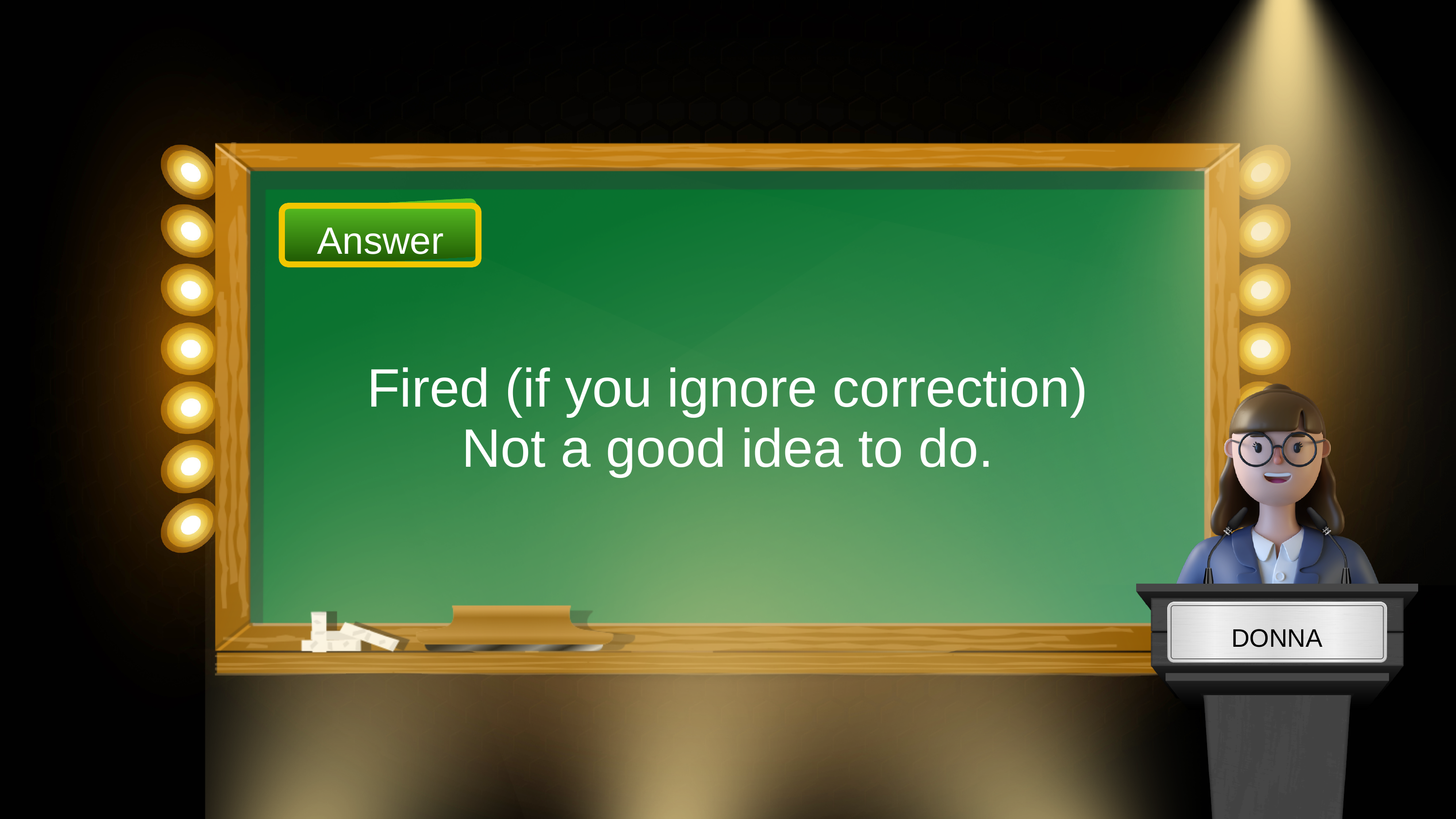

Answer
Fired (if you ignore correction)
Not a good idea to do.

DONNA